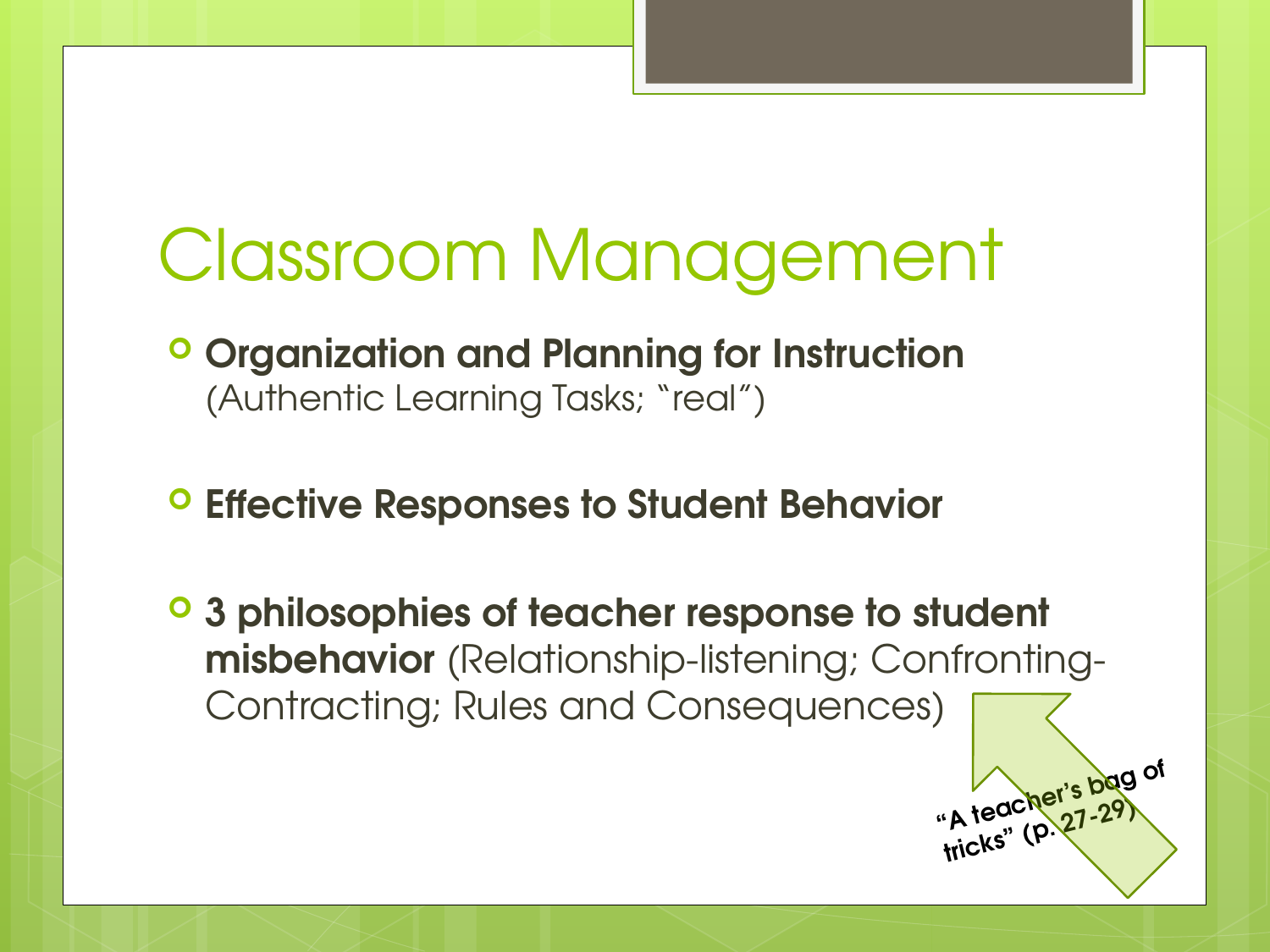

# Classroom Management
Organization and Planning for Instruction (Authentic Learning Tasks; “real”)

Effective Responses to Student Behavior

3 philosophies of teacher response to student misbehavior (Relationship-listening; Confronting-Contracting; Rules and Consequences)

“A teacher’s bag of tricks” (p. 27-29)